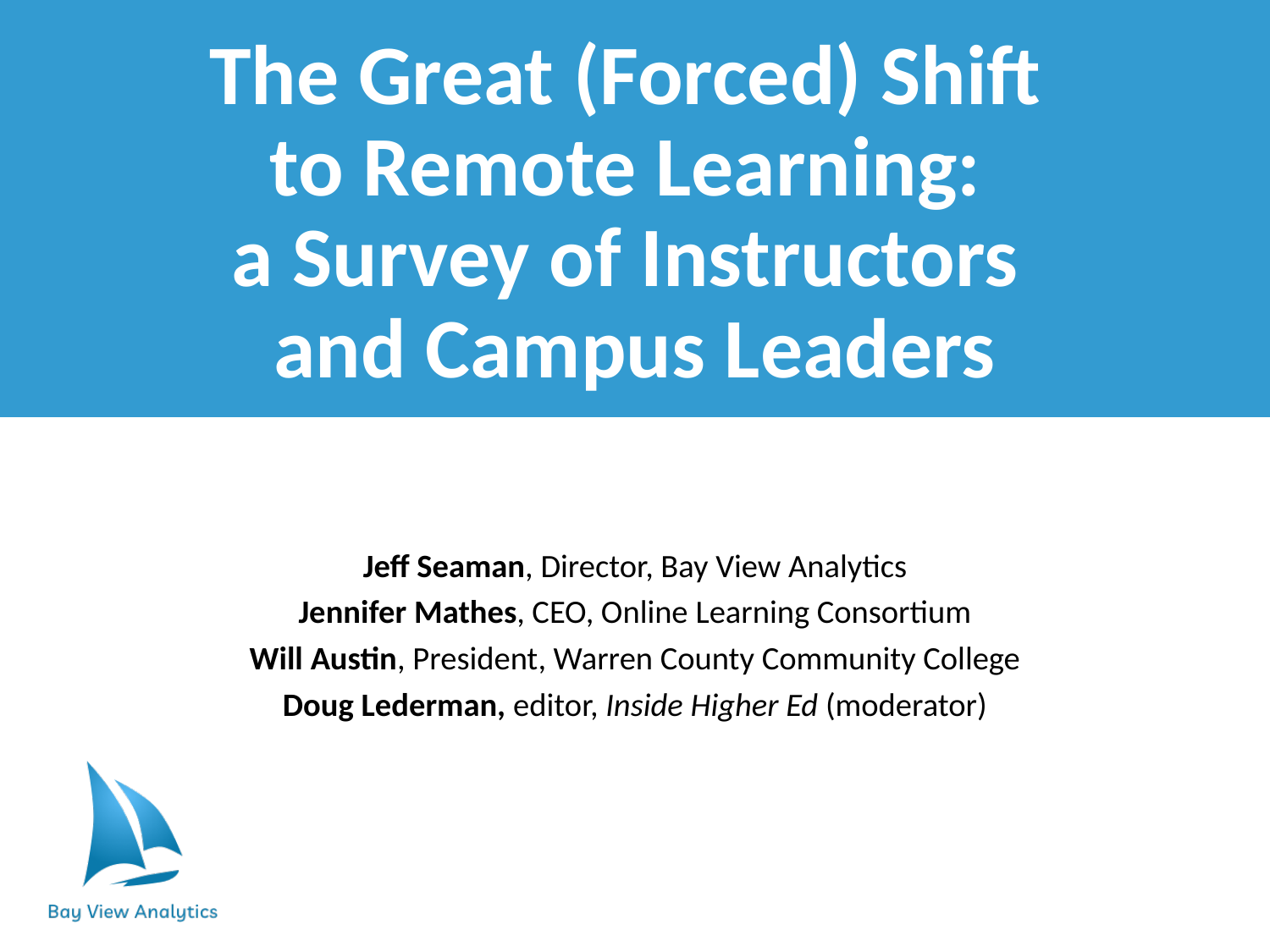

# The Great (Forced) Shift  to Remote Learning: a Survey of Instructors and Campus Leaders

Jeff Seaman, Director, Bay View Analytics
Jennifer Mathes, CEO, Online Learning Consortium
Will Austin, President, Warren County Community College
Doug Lederman, editor, Inside Higher Ed (moderator)